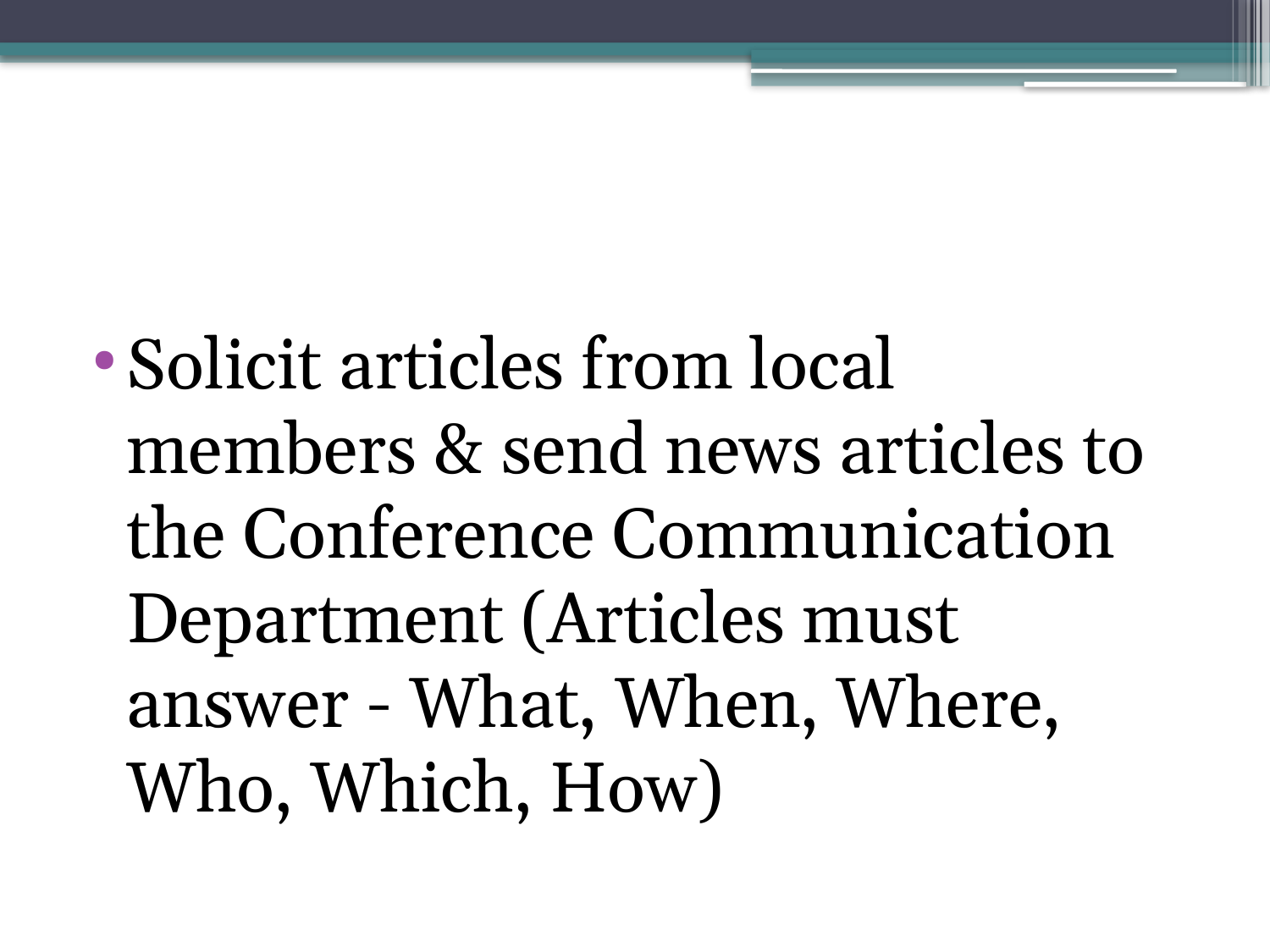

#
Solicit articles from local members & send news articles to the Conference Communication Department (Articles must answer - What, When, Where, Who, Which, How)